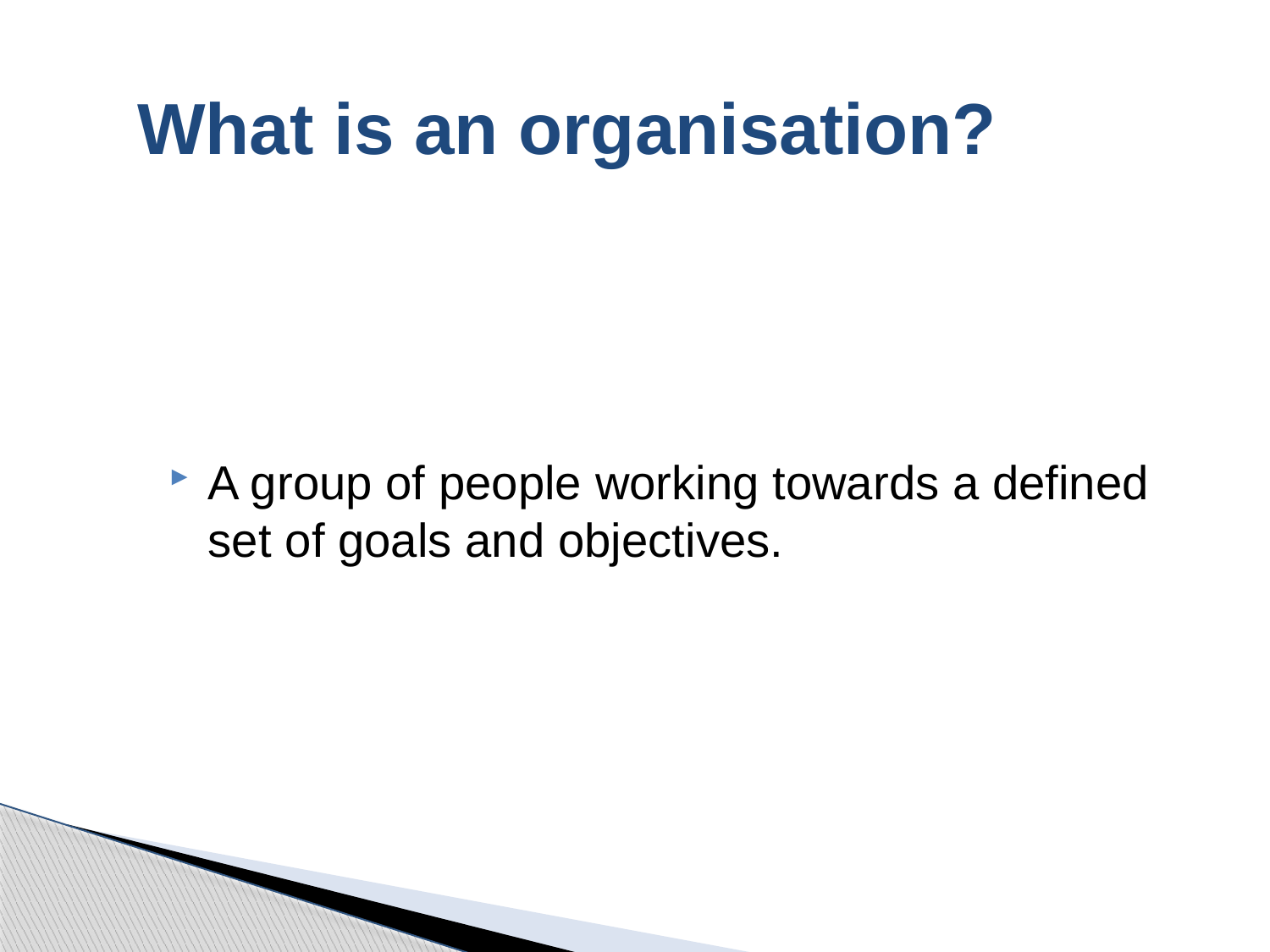

What is an organisation?
A group of people working towards a defined set of goals and objectives.